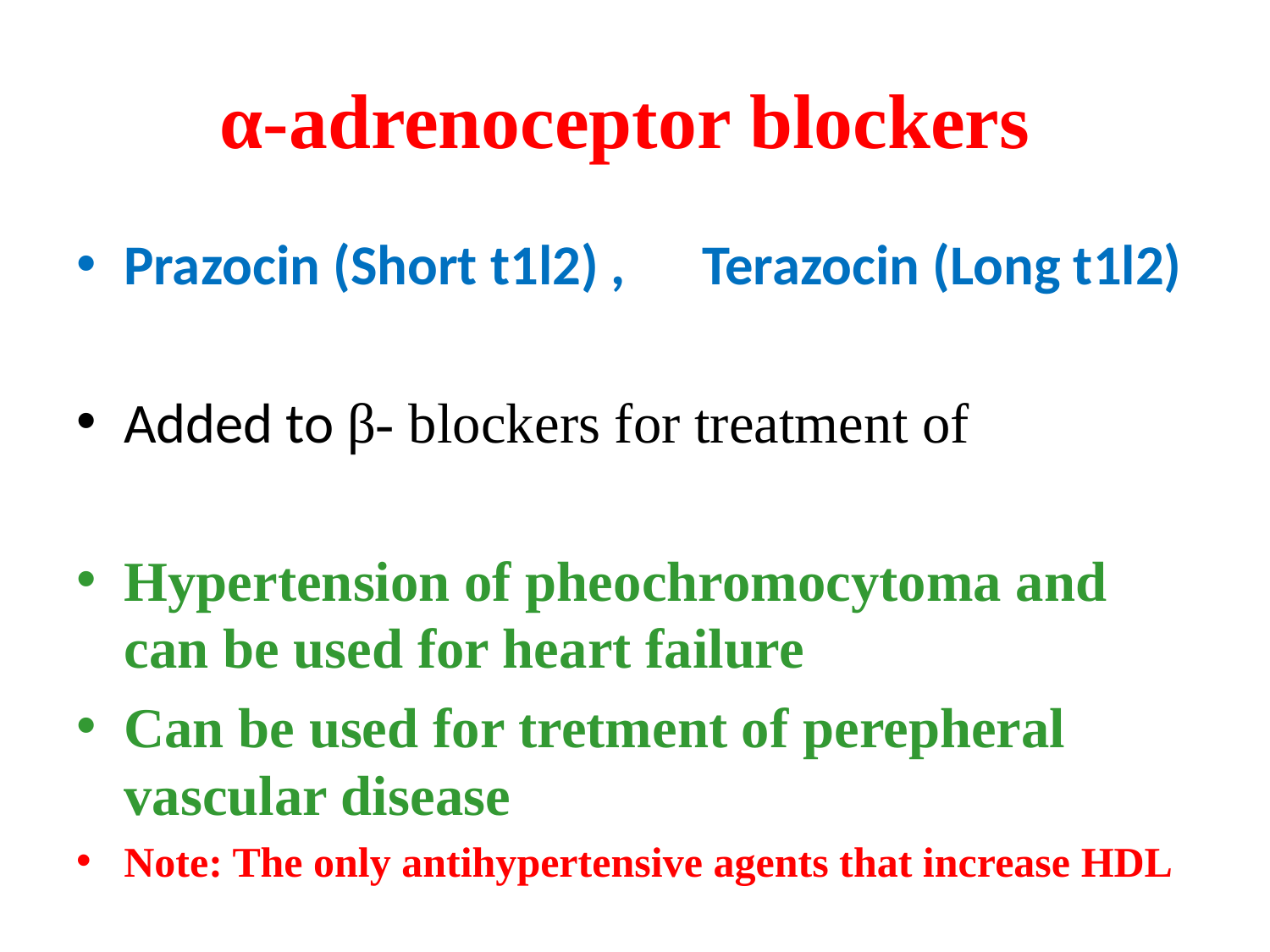

# α-adrenoceptor blockers
Prazocin (Short t1l2) ,      Terazocin (Long t1l2)

Added to β- blockers for treatment of

Hypertension of pheochromocytoma and can be used for heart failure
Can be used for tretment of perepheral vascular disease
Note: The only antihypertensive agents that increase HDL